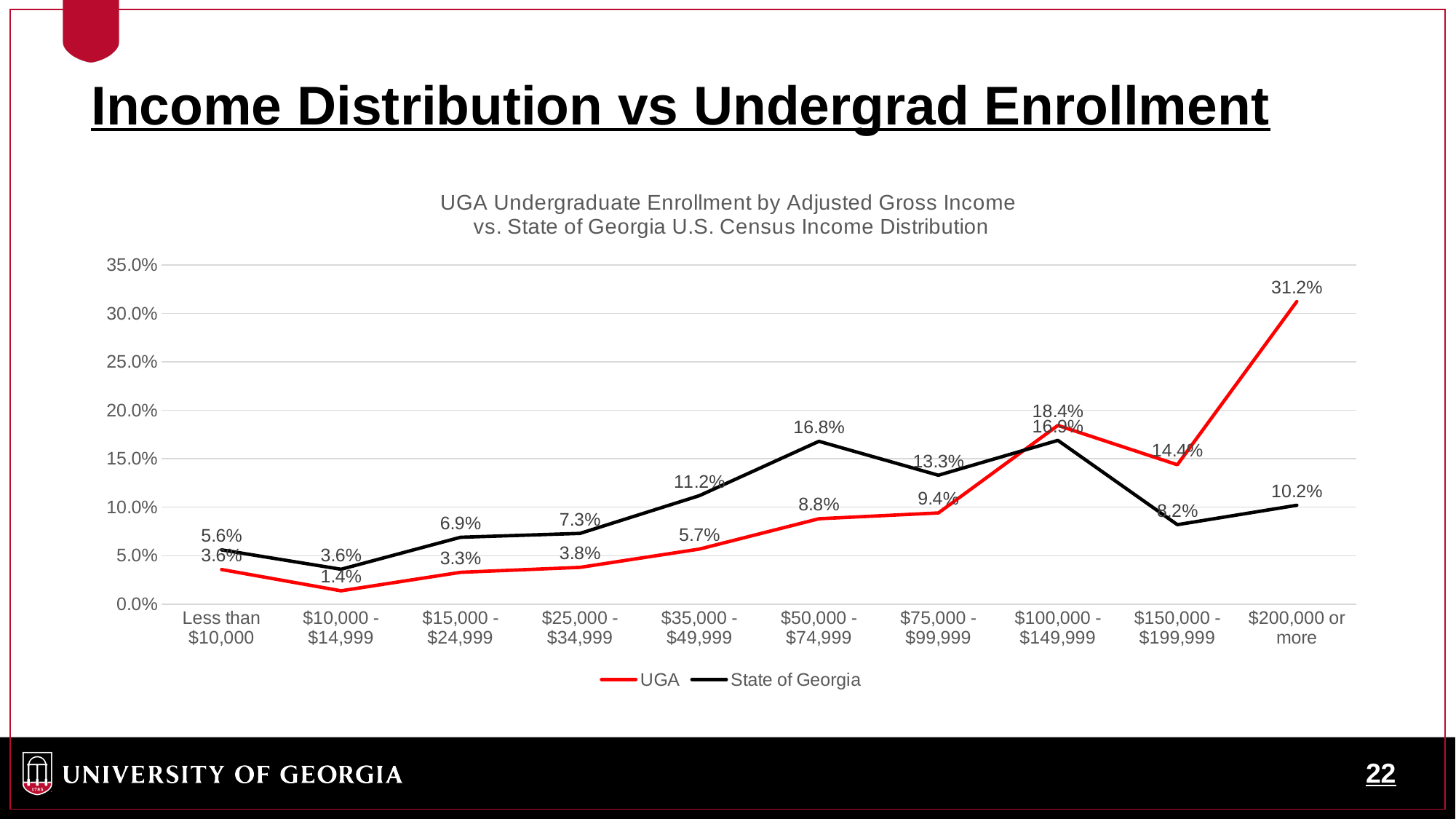

Income Distribution vs Undergrad Enrollment

### Chart: UGA Undergraduate Enrollment by Adjusted Gross Income
vs. State of Georgia U.S. Census Income Distribution

| Category | UGA | State of Georgia |
|---|---|---|
| Less than $10,000 | 0.035738068812430634 | 0.056 |
| $10,000 - $14,999 | 0.013762486126526082 | 0.036 |
| $15,000 - $24,999 | 0.032852386237513874 | 0.069 |
| $25,000 - $34,999 | 0.03795782463928968 | 0.073 |
| $35,000 - $49,999 | 0.05682574916759157 | 0.112 |
| $50,000 - $74,999 | 0.08812430632630411 | 0.168 |
| $75,000 - $99,999 | 0.09411764705882353 | 0.133 |
| $100,000 - $149,999 | 0.18446170921198668 | 0.169 |
| $150,000 - $199,999 | 0.14384017758046616 | 0.082 |
| $200,000 or more | 0.3123196448390677 | 0.102 |